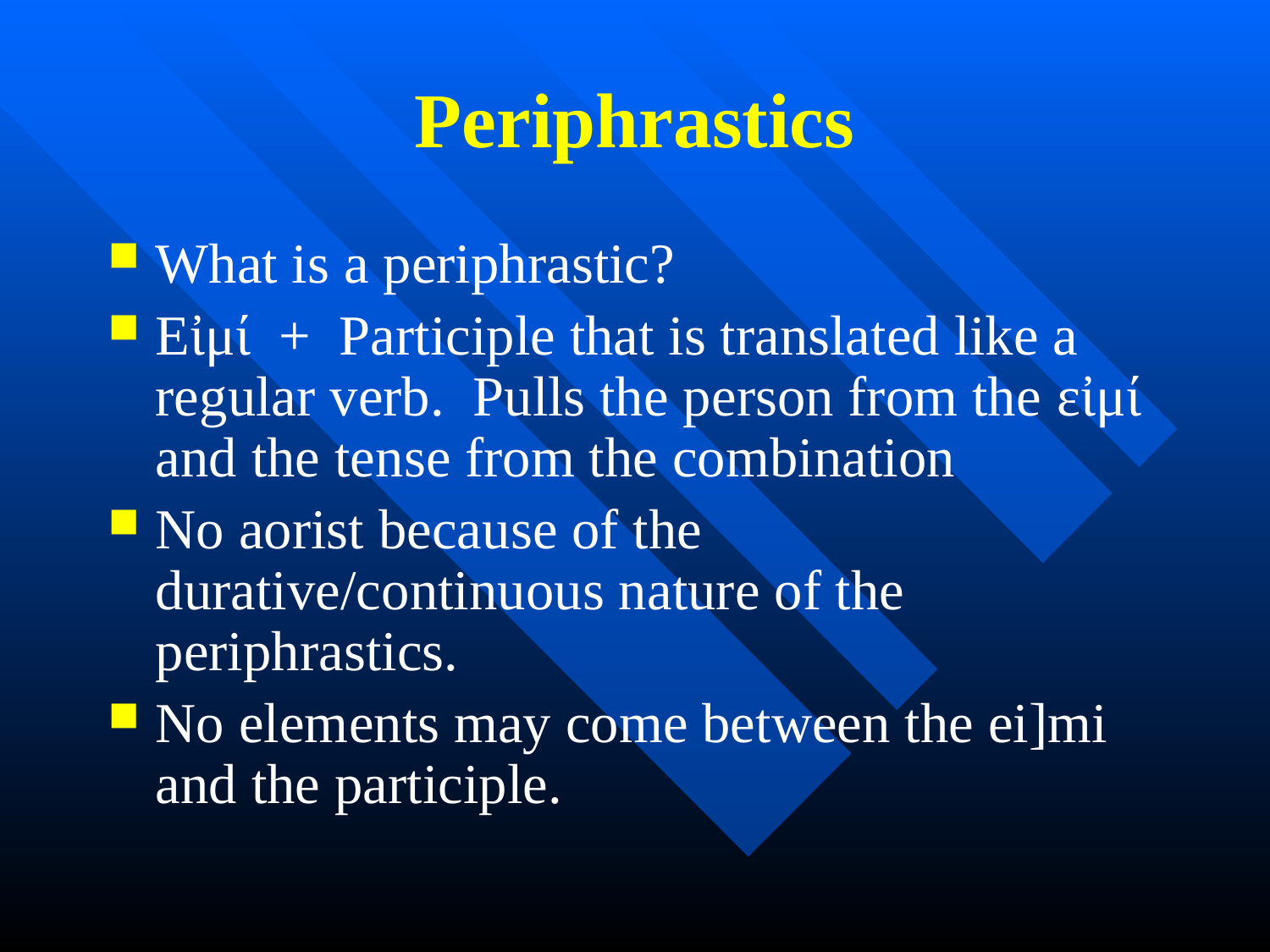

# Periphrastics
What is a periphrastic?
Εἰμί  +  Participle that is translated like a regular verb.  Pulls the person from the εἰμί  and the tense from the combination
No aorist because of the durative/continuous nature of the periphrastics.
No elements may come between the ei]mi and the participle.